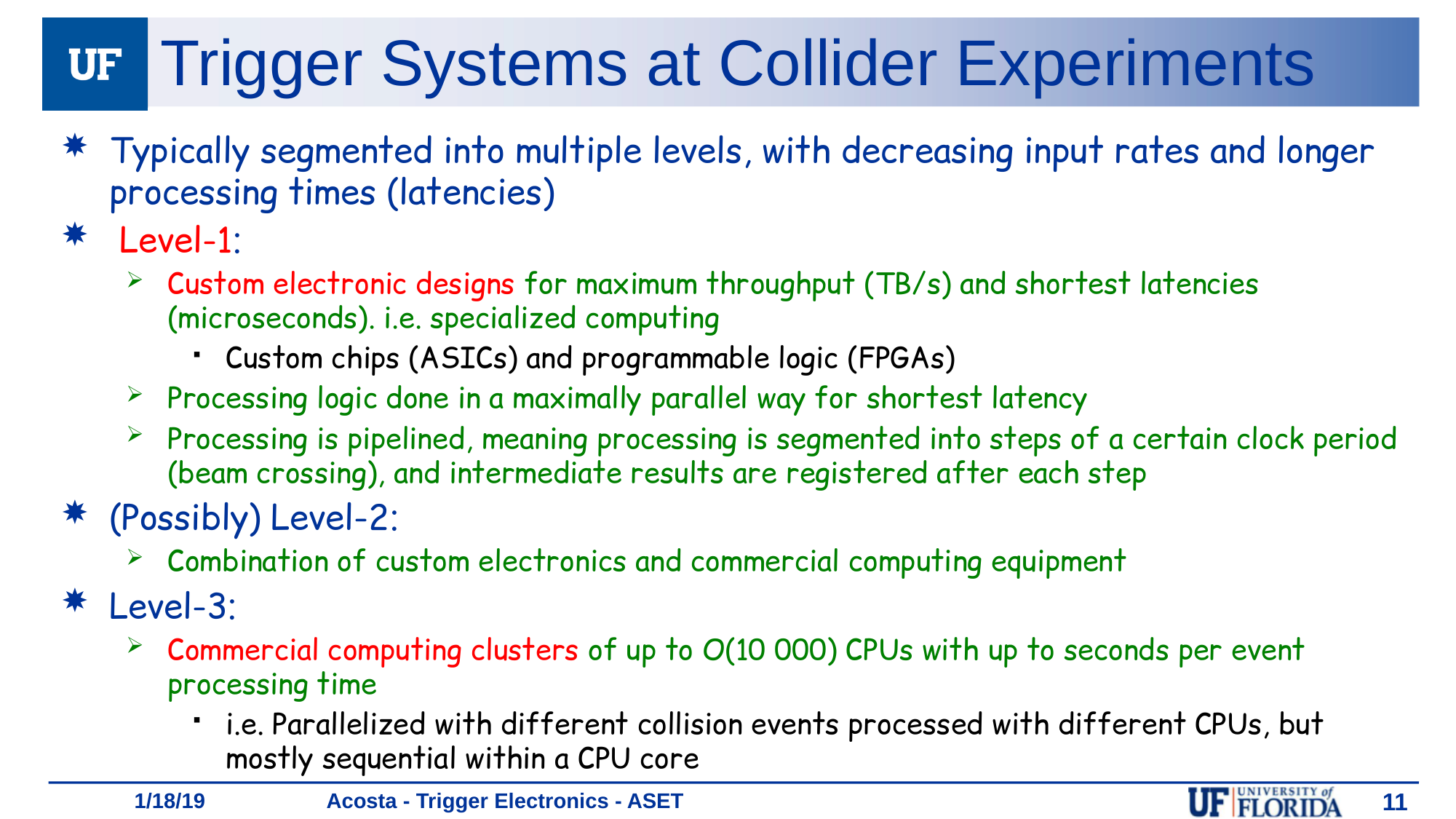

# Trigger Systems at Collider Experiments
Typically segmented into multiple levels, with decreasing input rates and longer processing times (latencies)
 Level-1:
Custom electronic designs for maximum throughput (TB/s) and shortest latencies (microseconds). i.e. specialized computing
Custom chips (ASICs) and programmable logic (FPGAs)
Processing logic done in a maximally parallel way for shortest latency
Processing is pipelined, meaning processing is segmented into steps of a certain clock period (beam crossing), and intermediate results are registered after each step
(Possibly) Level-2:
Combination of custom electronics and commercial computing equipment
Level-3:
Commercial computing clusters of up to O(10 000) CPUs with up to seconds per event processing time
i.e. Parallelized with different collision events processed with different CPUs, but mostly sequential within a CPU core

Acosta - Trigger Electronics - ASET
11
1/18/19